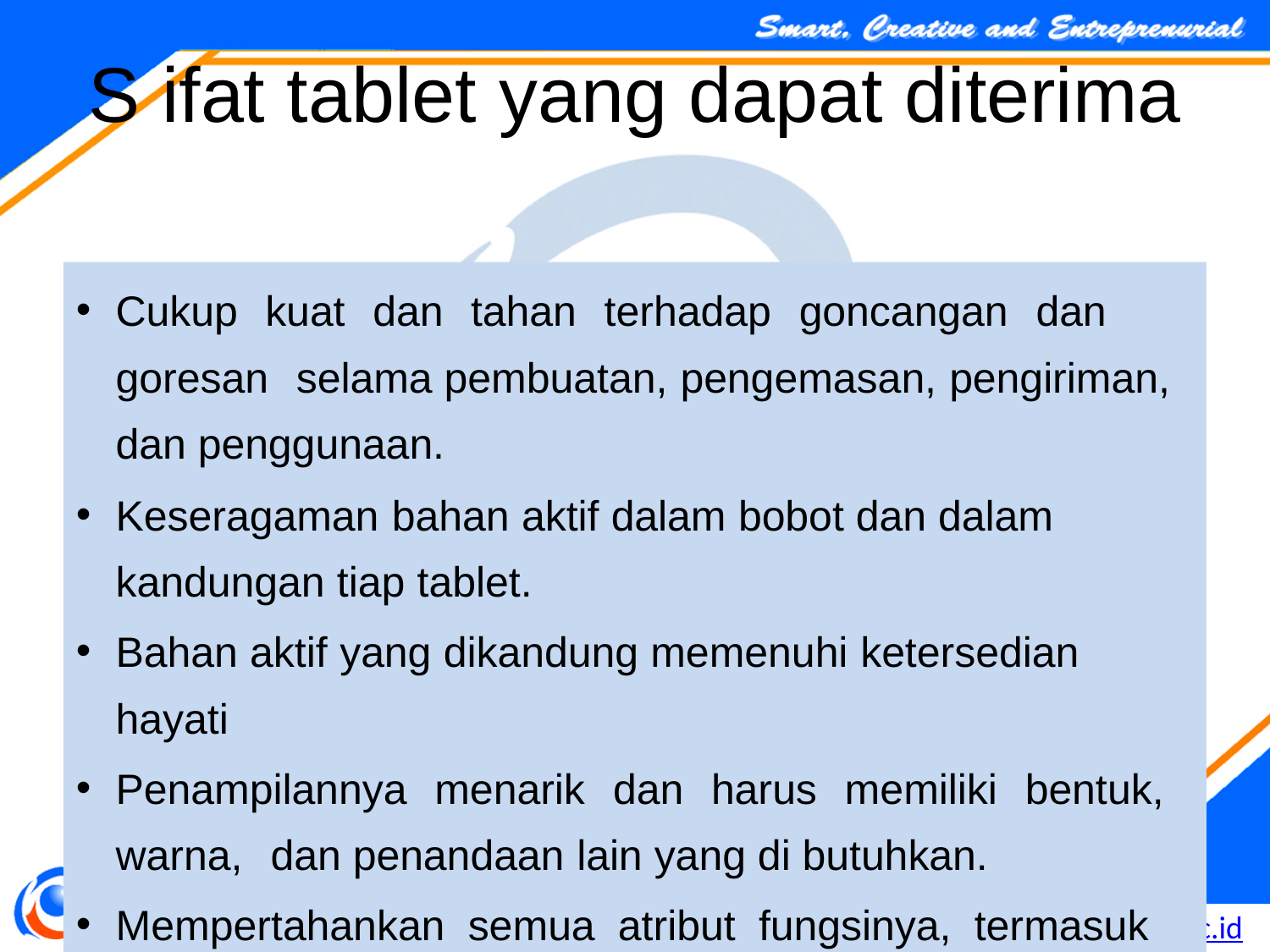

# S ifat tablet yang dapat diterima

Cukup kuat dan tahan terhadap goncangan dan goresan selama pembuatan, pengemasan, pengiriman, dan penggunaan.
Keseragaman bahan aktif dalam bobot dan dalam kandungan tiap tablet.
Bahan aktif yang dikandung memenuhi ketersedian hayati
Penampilannya menarik dan harus memiliki bentuk, warna, dan penandaan lain yang di butuhkan.
Mempertahankan semua atribut fungsinya, termasuk stabilitas fisik kimia dan daya kerja sediaan tablet